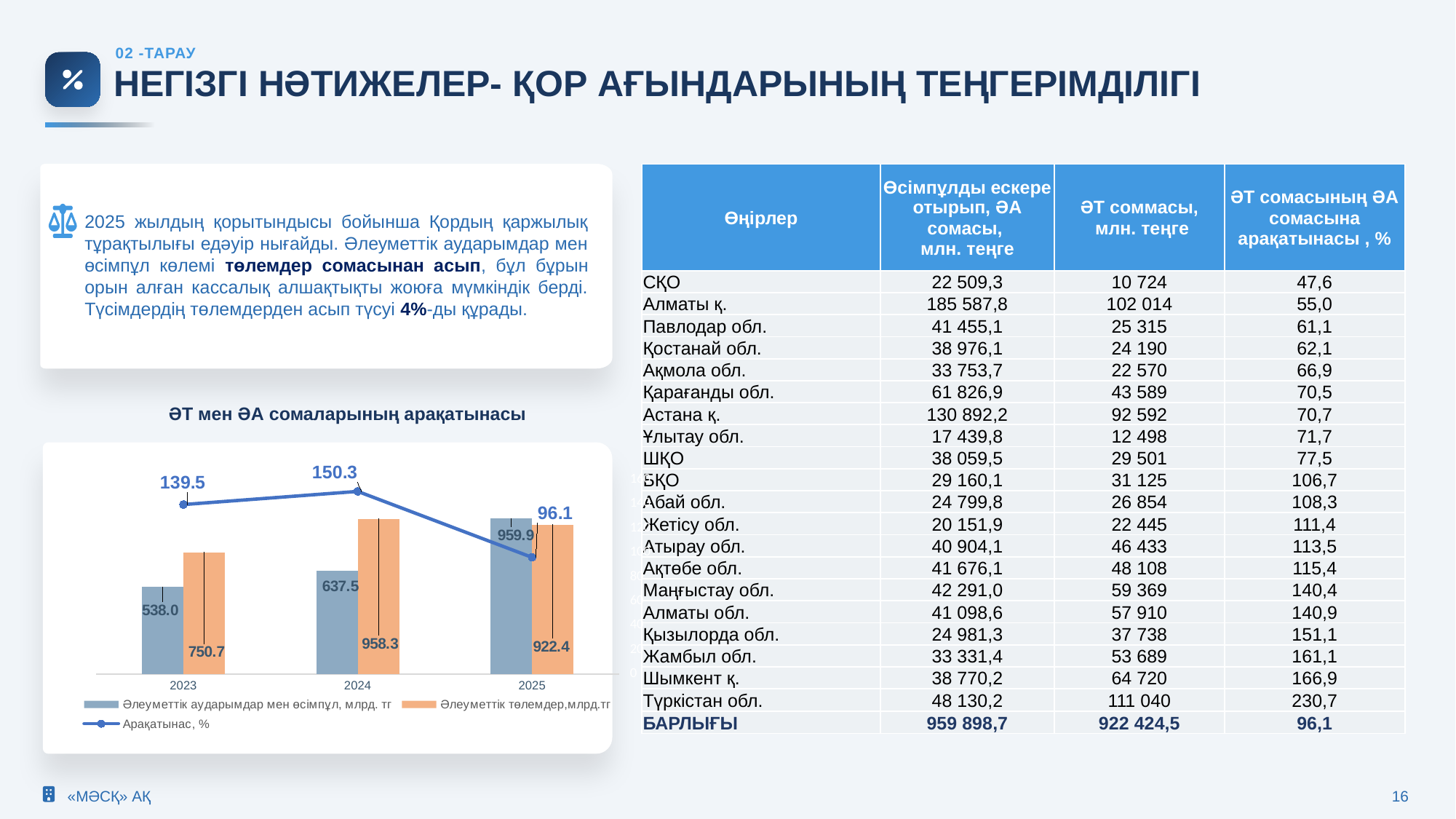

02 -ТАРАУ

НЕГІЗГІ НӘТИЖЕЛЕР- ҚОР АҒЫНДАРЫНЫҢ ТЕҢГЕРІМДІЛІГІ

| Өңірлер | Өсімпұлды ескере отырып, ӘА сомасы, млн. теңге | ӘТ соммасы, млн. теңге | ӘТ сомасының ӘА сомасына арақатынасы , % |
| --- | --- | --- | --- |
| СҚО | 22 509,3 | 10 724 | 47,6 |
| Алматы қ. | 185 587,8 | 102 014 | 55,0 |
| Павлодар обл. | 41 455,1 | 25 315 | 61,1 |
| Қостанай обл. | 38 976,1 | 24 190 | 62,1 |
| Ақмола обл. | 33 753,7 | 22 570 | 66,9 |
| Қарағанды обл. | 61 826,9 | 43 589 | 70,5 |
| Астана қ. | 130 892,2 | 92 592 | 70,7 |
| Ұлытау обл. | 17 439,8 | 12 498 | 71,7 |
| ШҚО | 38 059,5 | 29 501 | 77,5 |
| БҚО | 29 160,1 | 31 125 | 106,7 |
| Абай обл. | 24 799,8 | 26 854 | 108,3 |
| Жетісу обл. | 20 151,9 | 22 445 | 111,4 |
| Атырау обл. | 40 904,1 | 46 433 | 113,5 |
| Ақтөбе обл. | 41 676,1 | 48 108 | 115,4 |
| Маңғыстау обл. | 42 291,0 | 59 369 | 140,4 |
| Алматы обл. | 41 098,6 | 57 910 | 140,9 |
| Қызылорда обл. | 24 981,3 | 37 738 | 151,1 |
| Жамбыл обл. | 33 331,4 | 53 689 | 161,1 |
| Шымкент қ. | 38 770,2 | 64 720 | 166,9 |
| Түркістан обл. | 48 130,2 | 111 040 | 230,7 |
| БАРЛЫҒЫ | 959 898,7 | 922 424,5 | 96,1 |

2025 жылдың қорытындысы бойынша Қордың қаржылық тұрақтылығы едәуір нығайды. Әлеуметтік аударымдар мен өсімпұл көлемі төлемдер сомасынан асып, бұл бұрын орын алған кассалық алшақтықты жоюға мүмкіндік берді. Түсімдердің төлемдерден асып түсуі 4%-ды құрады.
ӘТ мен ӘА сомаларының арақатынасы

### Chart

| Category | Әлеуметтік аударымдар мен өсімпұл, млрд. тг | Әлеуметтік төлемдер,млрд.тг | Арақатынас, % |
|---|---|---|---|
| 2023 | 538.0 | 750.7 | 139.5 |
| 2024 | 637.5 | 958.3 | 150.3 |
| 2025 | 959.9 | 922.4 | 96.1 |
«МӘСҚ» АҚ
16